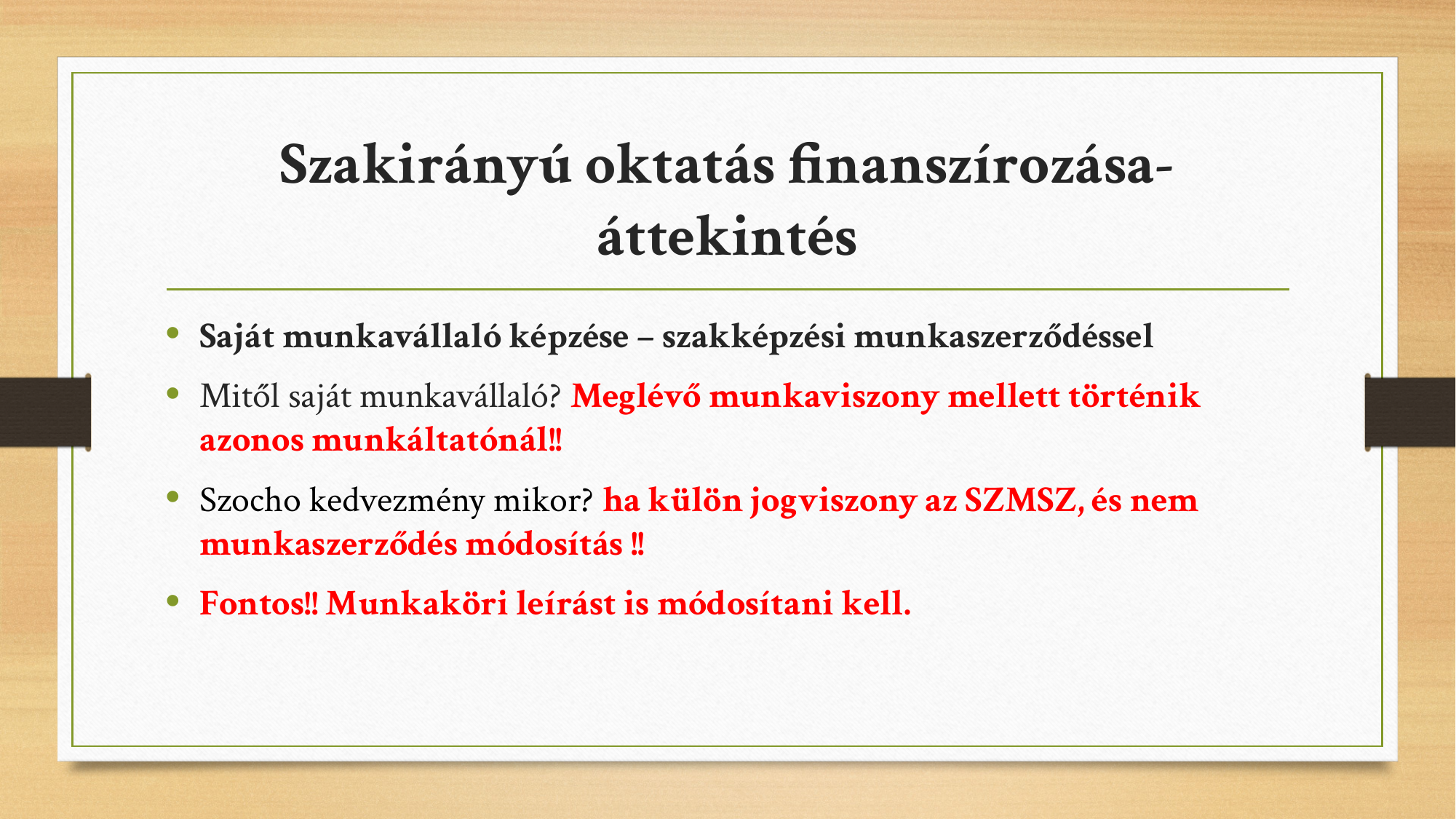

# Szakirányú oktatás finanszírozása-áttekintés
Saját munkavállaló képzése – szakképzési munkaszerződéssel
Mitől saját munkavállaló? Meglévő munkaviszony mellett történik azonos munkáltatónál!!
Szocho kedvezmény mikor? ha külön jogviszony az SZMSZ, és nem munkaszerződés módosítás !!
Fontos!! Munkaköri leírást is módosítani kell.